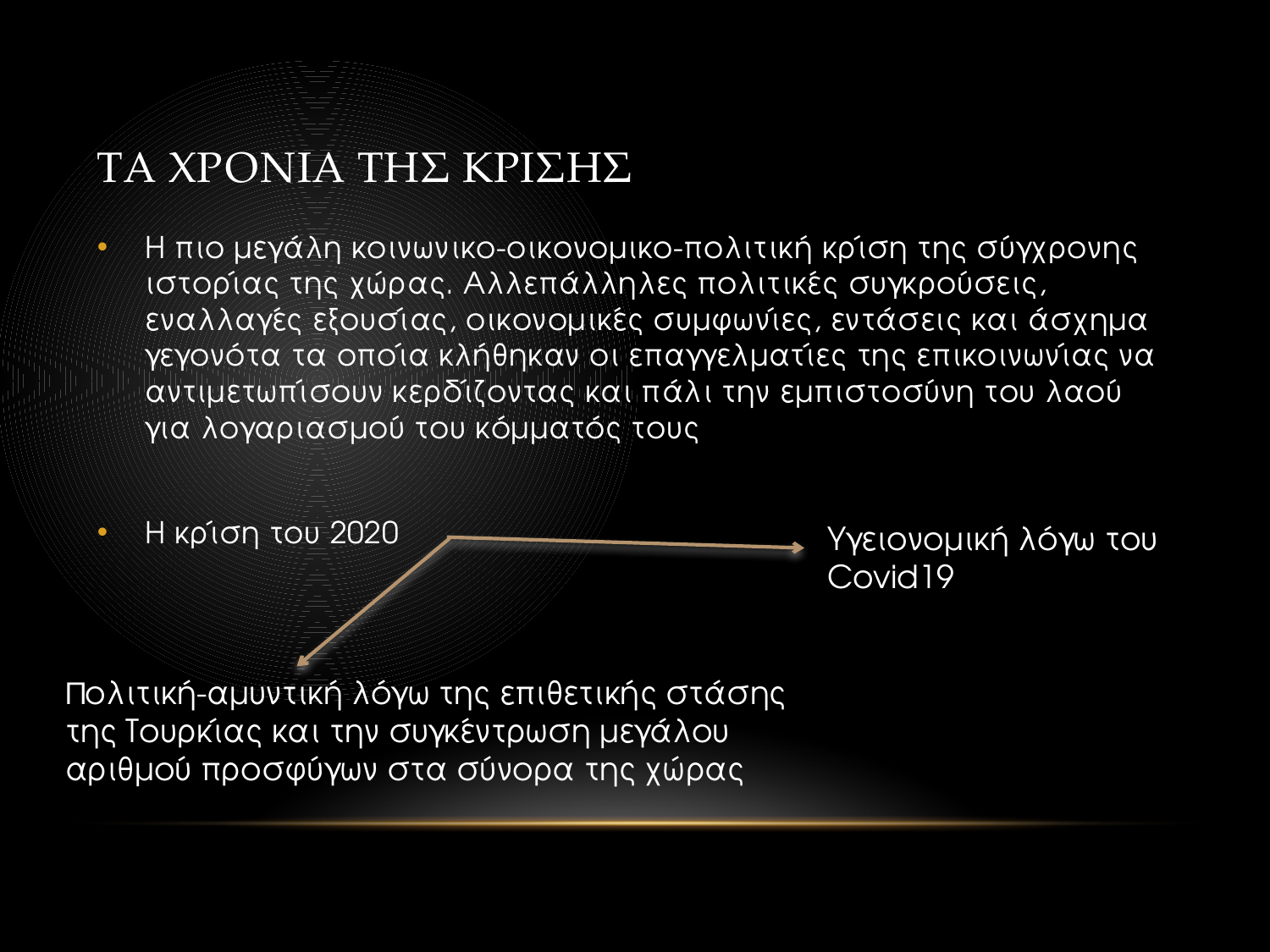

# Τα χρονια τησ κρισησ
Η πιο μεγάλη κοινωνικο-οικονομικο-πολιτική κρίση της σύγχρονης ιστορίας της χώρας. Αλλεπάλληλες πολιτικές συγκρούσεις, εναλλαγές εξουσίας, οικονομικές συμφωνίες, εντάσεις και άσχημα γεγονότα τα οποία κλήθηκαν οι επαγγελματίες της επικοινωνίας να αντιμετωπίσουν κερδίζοντας και πάλι την εμπιστοσύνη του λαού για λογαριασμού του κόμματός τους

Η κρίση του 2020
Υγειονομική λόγω του Covid19
Πολιτική-αμυντική λόγω της επιθετικής στάσης της Τουρκίας και την συγκέντρωση μεγάλου αριθμού προσφύγων στα σύνορα της χώρας